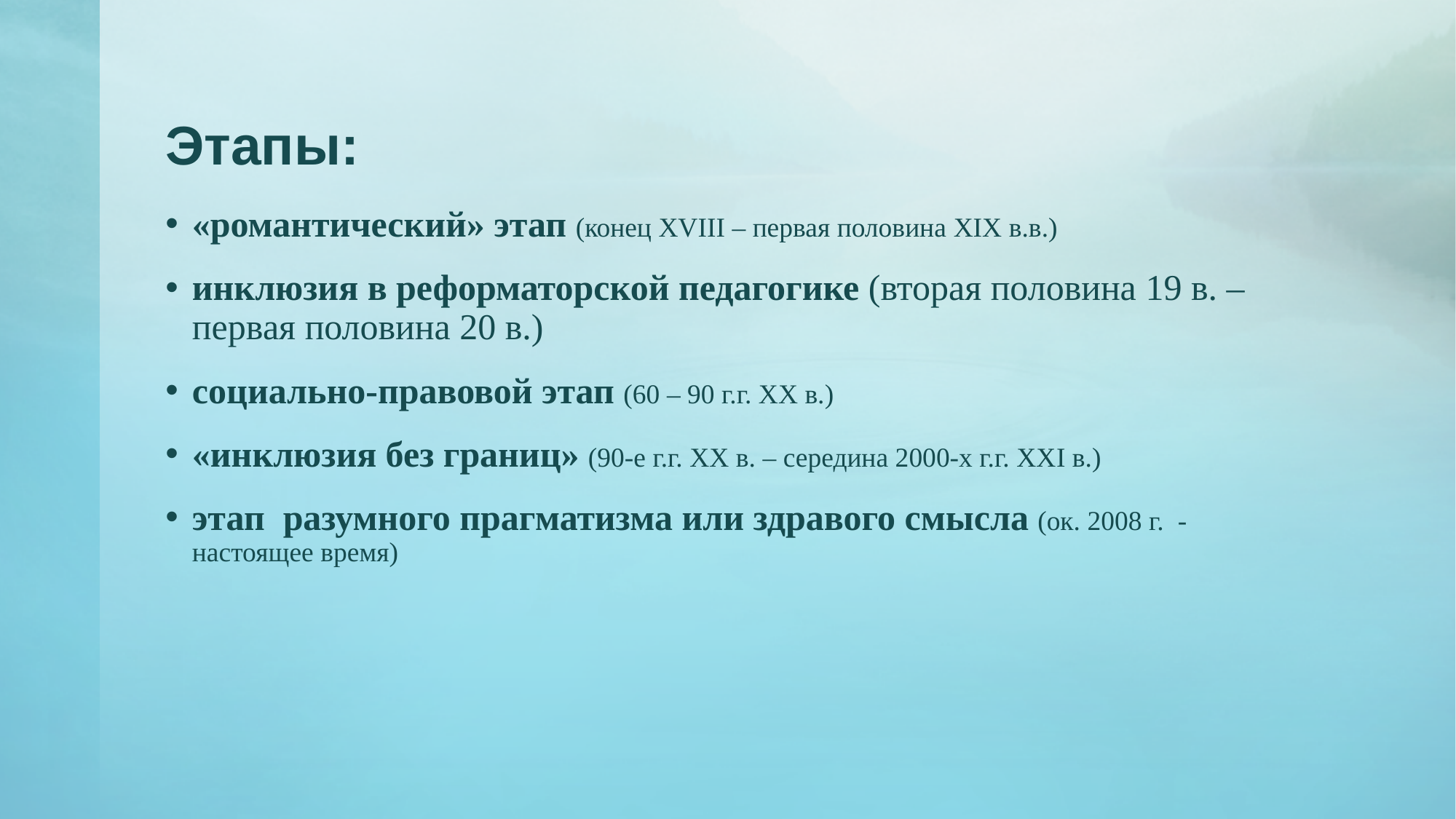

# Этапы:
«романтический» этап (конец XVIII – первая половина XIX в.в.)
инклюзия в реформаторской педагогике (вторая половина 19 в. – первая половина 20 в.)
социально-правовой этап (60 – 90 г.г. ХХ в.)
«инклюзия без границ» (90-е г.г. ХХ в. – середина 2000-х г.г. ХХI в.)
этап  разумного прагматизма или здравого смысла (ок. 2008 г.  - настоящее время)